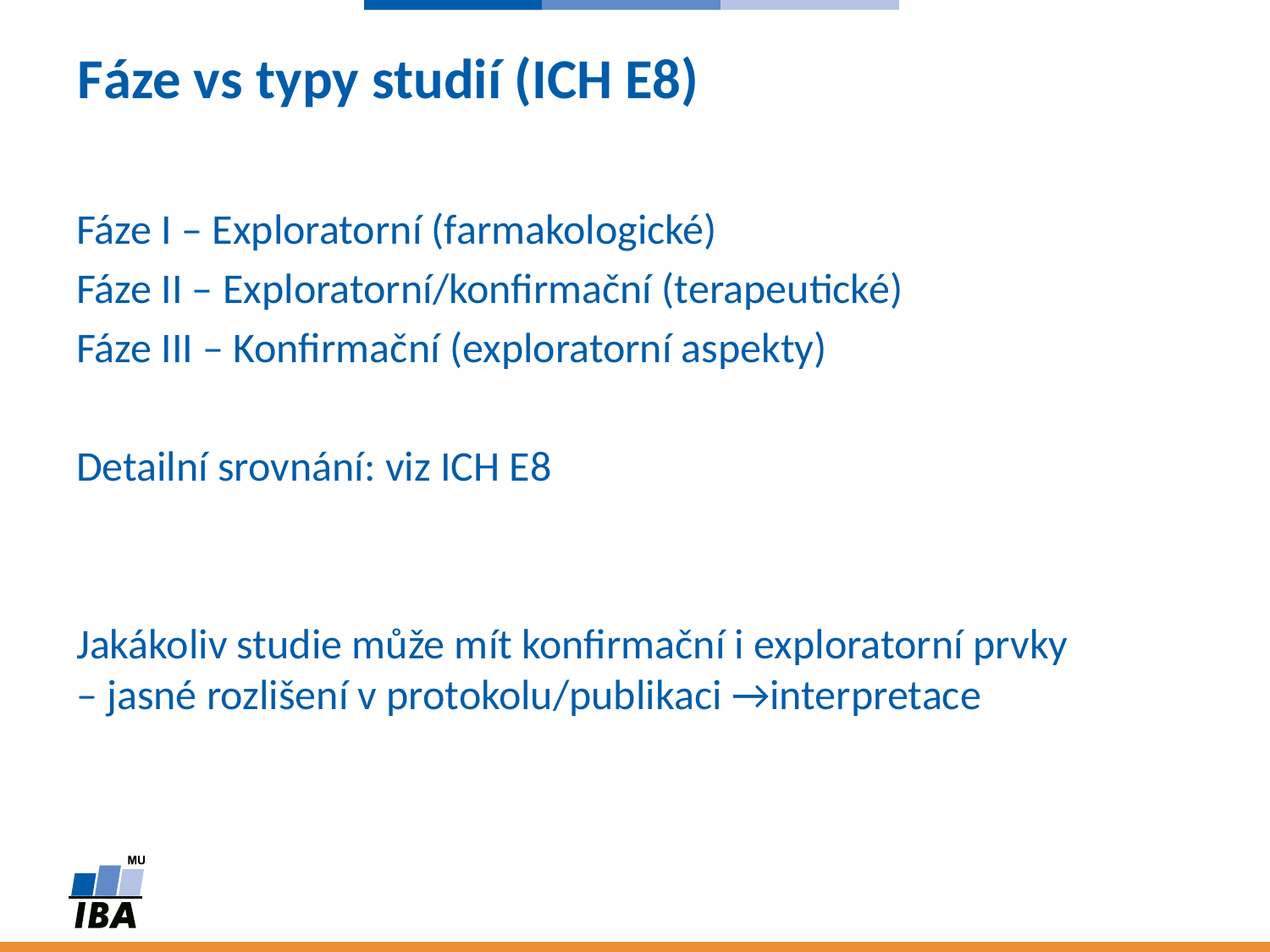

# Fáze vs typy studií (ICH E8)

Fáze I – Exploratorní (farmakologické)
Fáze II – Exploratorní/konfirmační (terapeutické)
Fáze III – Konfirmační (exploratorní aspekty)

Detailní srovnání: viz ICH E8

Jakákoliv studie může mít konfirmační i exploratorní prvky
– jasné rozlišení v protokolu/publikaci →interpretace